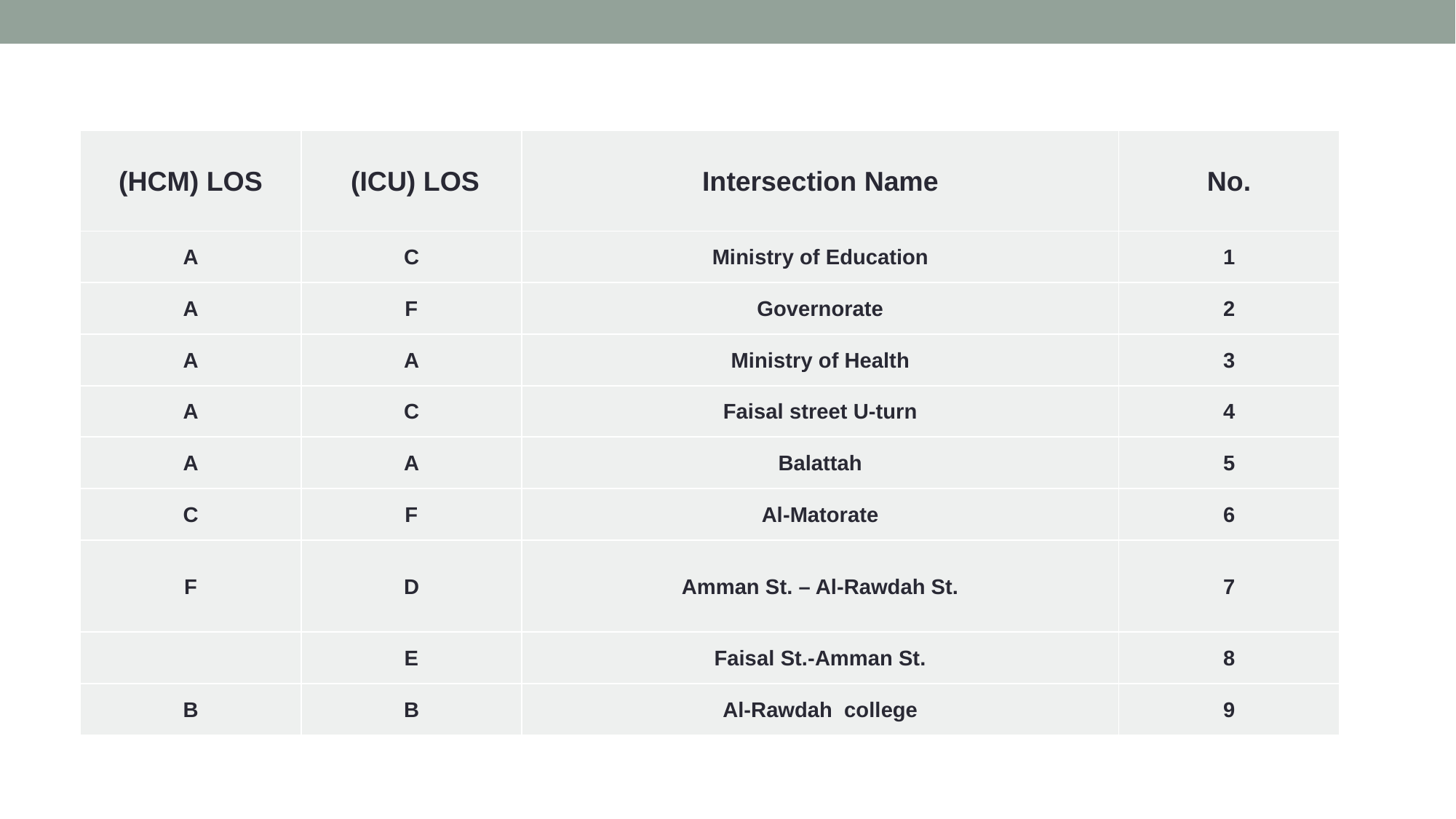

| (HCM) LOS | (ICU) LOS | Intersection Name | No. |
| --- | --- | --- | --- |
| A | C | Ministry of Education | 1 |
| A | F | Governorate | 2 |
| A | A | Ministry of Health | 3 |
| A | C | Faisal street U-turn | 4 |
| A | A | Balattah | 5 |
| C | F | Al-Matorate | 6 |
| F | D | Amman St. – Al-Rawdah St. | 7 |
|  | E | Faisal St.-Amman St. | 8 |
| B | B | Al-Rawdah college | 9 |